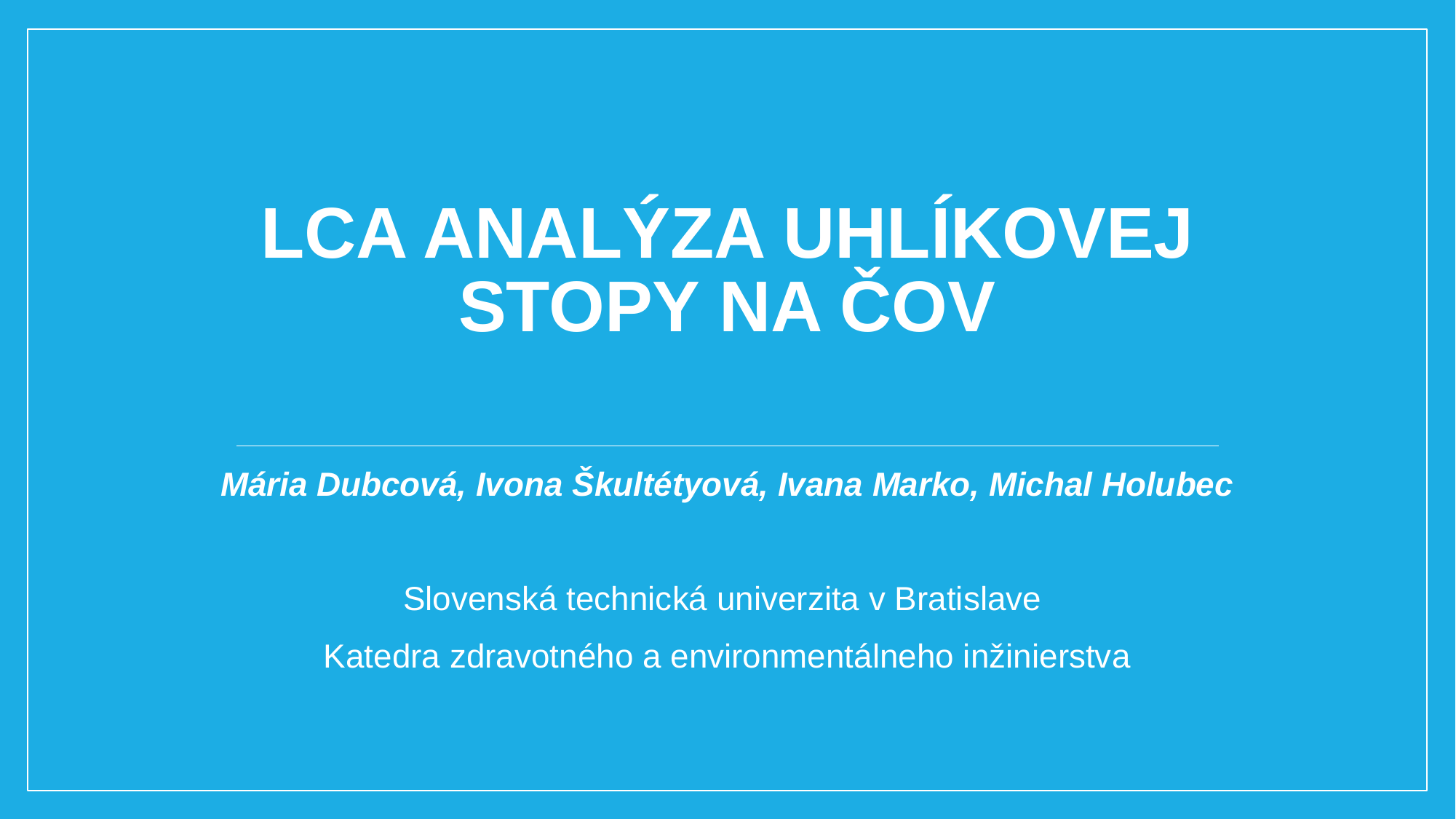

# LCA analýza uhlíkovej stopy na ČOV
Mária Dubcová, Ivona Škultétyová, Ivana Marko, Michal Holubec

Slovenská technická univerzita v Bratislave
Katedra zdravotného a environmentálneho inžinierstva